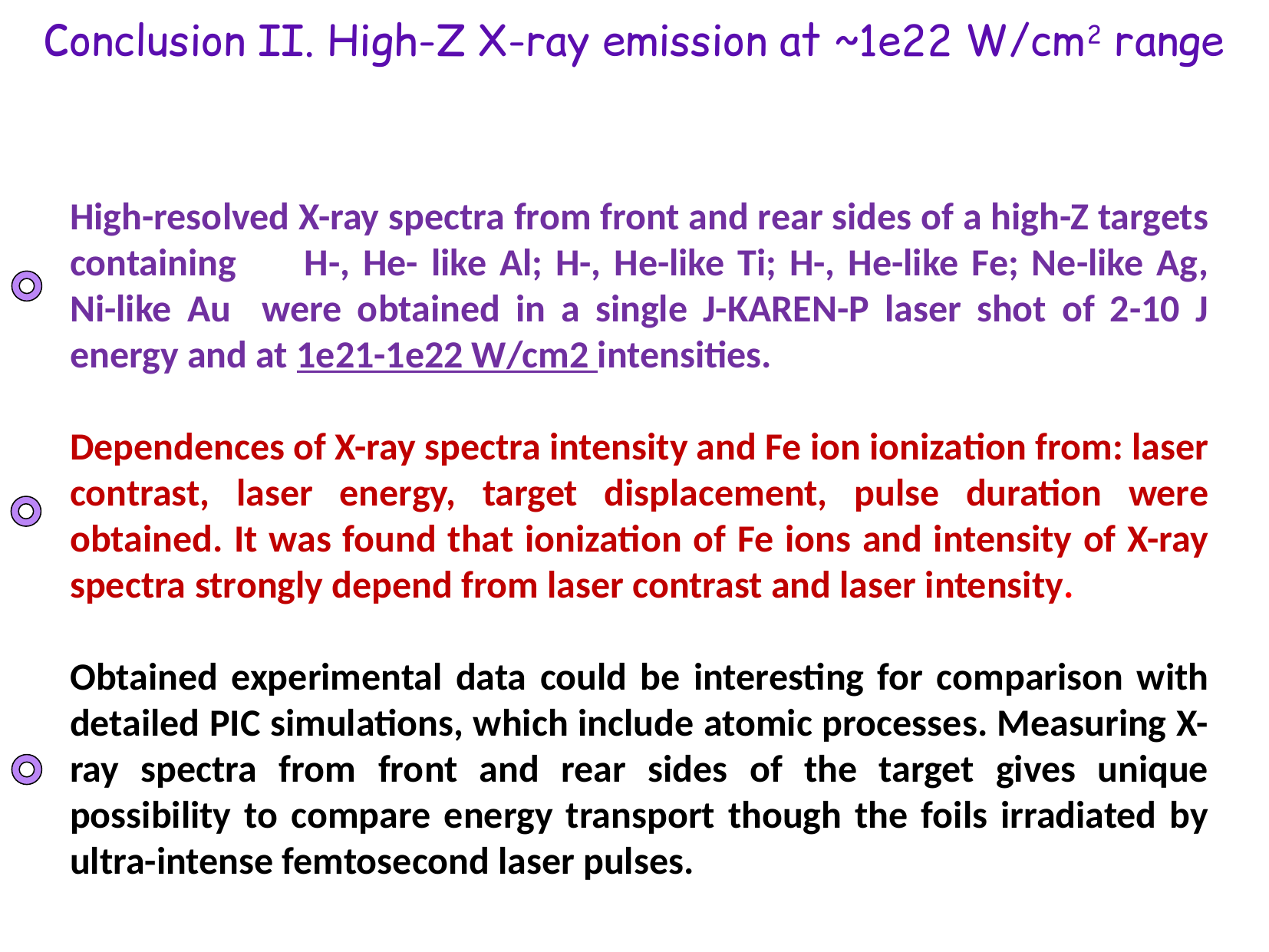

Conclusion II. High-Z X-ray emission at ~1e22 W/cm2 range
	High-resolved X-ray spectra from front and rear sides of a high-Z targets containing 	H-, He- like Al; H-, He-like Ti; H-, He-like Fe; Ne-like Ag, Ni-like Au  were obtained in a single J-KAREN-P laser shot of 2-10 J energy and at 1e21-1e22 W/cm2 intensities.

	Dependences of X-ray spectra intensity and Fe ion ionization from: laser contrast, laser energy, target displacement, pulse duration were obtained. It was found that ionization of Fe ions and intensity of X-ray spectra strongly depend from laser contrast and laser intensity.

	Obtained experimental data could be interesting for comparison with detailed PIC simulations, which include atomic processes. Measuring X-ray spectra from front and rear sides of the target gives unique possibility to compare energy transport though the foils irradiated by ultra-intense femtosecond laser pulses.